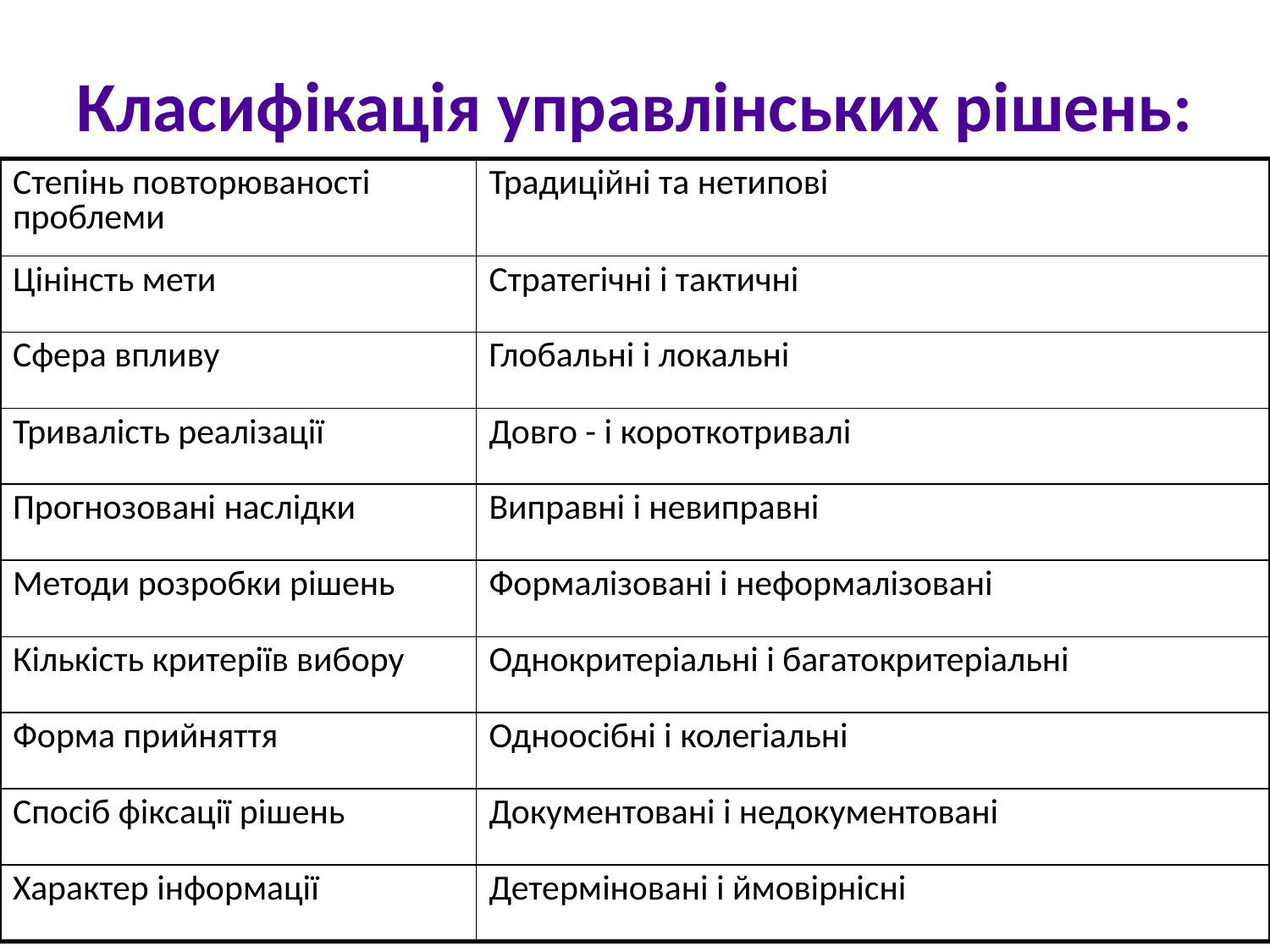

# Класифікація управлінських рішень:
| Степінь повторюваності проблеми | Традиційні та нетипові |
| --- | --- |
| Цінінсть мети | Стратегічні і тактичні |
| Сфера впливу | Глобальні і локальні |
| Тривалість реалізації | Довго - і короткотривалі |
| Прогнозовані наслідки | Виправні і невиправні |
| Методи розробки рішень | Формалізовані і неформалізовані |
| Кількість критеріїв вибору | Однокритеріальні і багатокритеріальні |
| Форма прийняття | Одноосібні і колегіальні |
| Спосіб фіксації рішень | Документовані і недокументовані |
| Характер інформації | Детерміновані і ймовірнісні |